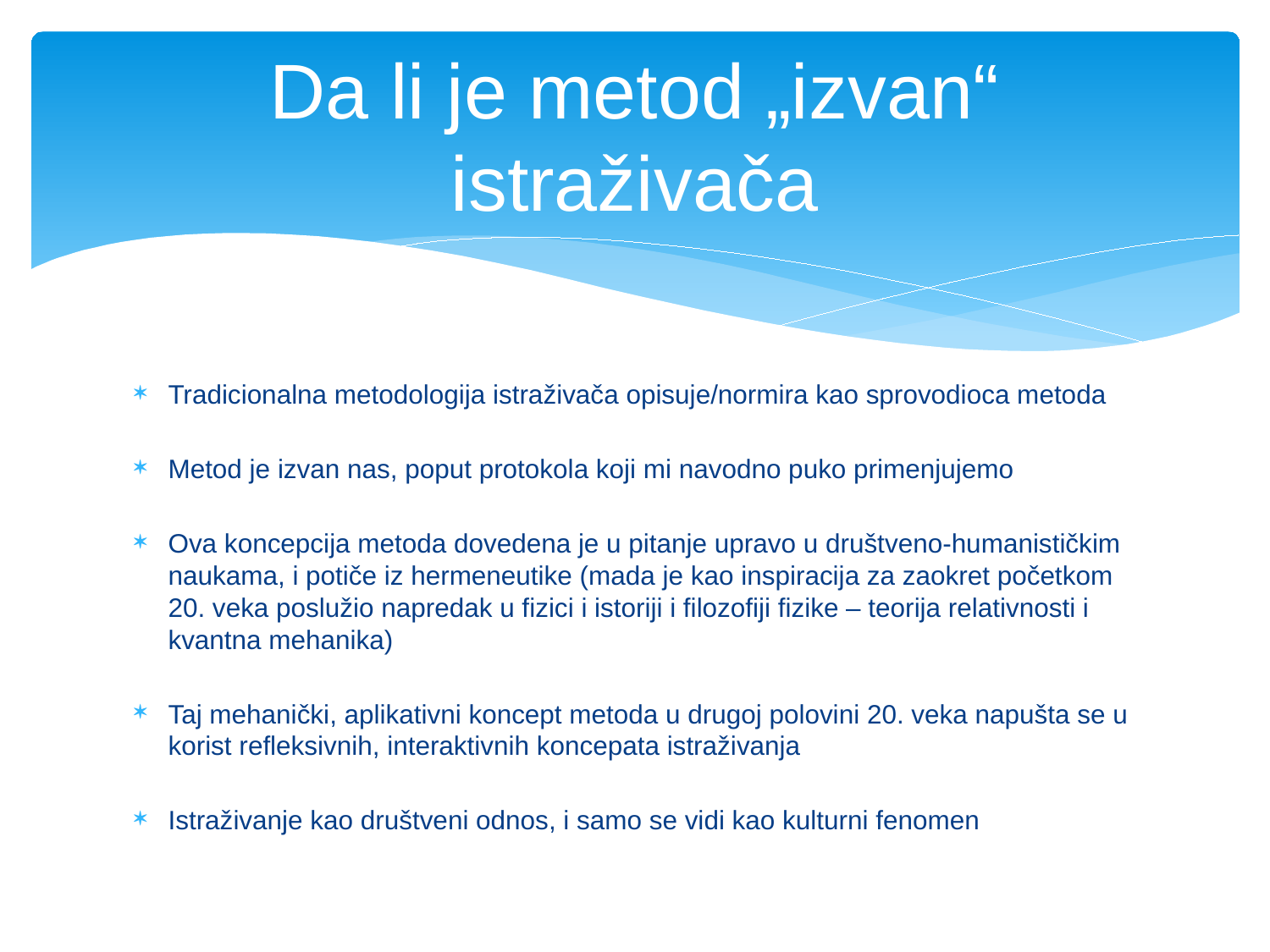

# Da li je metod „izvan“ istraživača
Tradicionalna metodologija istraživača opisuje/normira kao sprovodioca metoda

Metod je izvan nas, poput protokola koji mi navodno puko primenjujemo

Ova koncepcija metoda dovedena je u pitanje upravo u društveno-humanističkim naukama, i potiče iz hermeneutike (mada je kao inspiracija za zaokret početkom 20. veka poslužio napredak u fizici i istoriji i filozofiji fizike – teorija relativnosti i kvantna mehanika)

Taj mehanički, aplikativni koncept metoda u drugoj polovini 20. veka napušta se u korist refleksivnih, interaktivnih koncepata istraživanja

Istraživanje kao društveni odnos, i samo se vidi kao kulturni fenomen